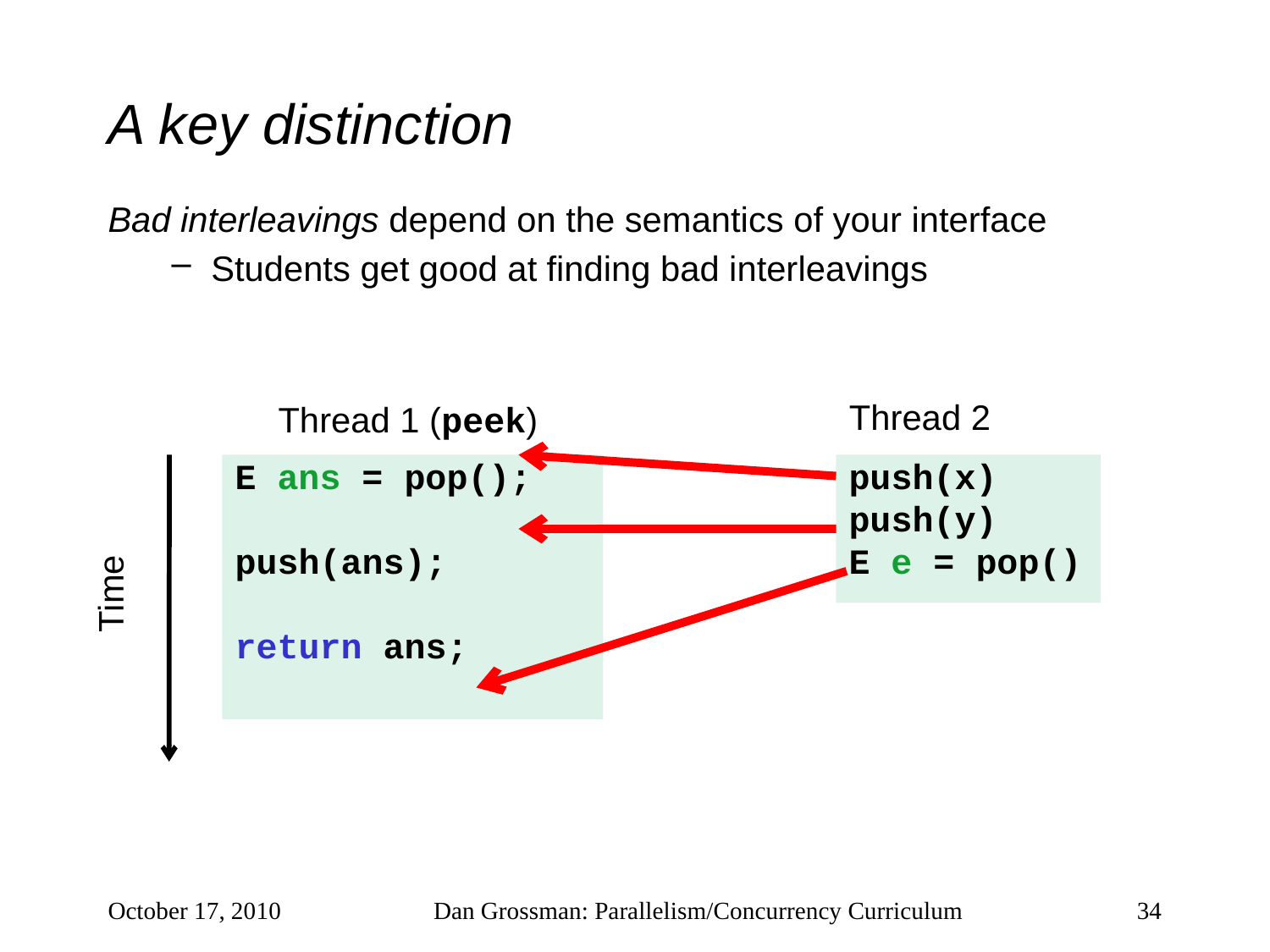

# A key distinction
Bad interleavings depend on the semantics of your interface
Students get good at finding bad interleavings
Thread 2
Thread 1 (peek)
push(x)
push(y)
E e = pop()

E ans = pop();

push(ans);

return ans;
Time
October 17, 2010
Dan Grossman: Parallelism/Concurrency Curriculum
34